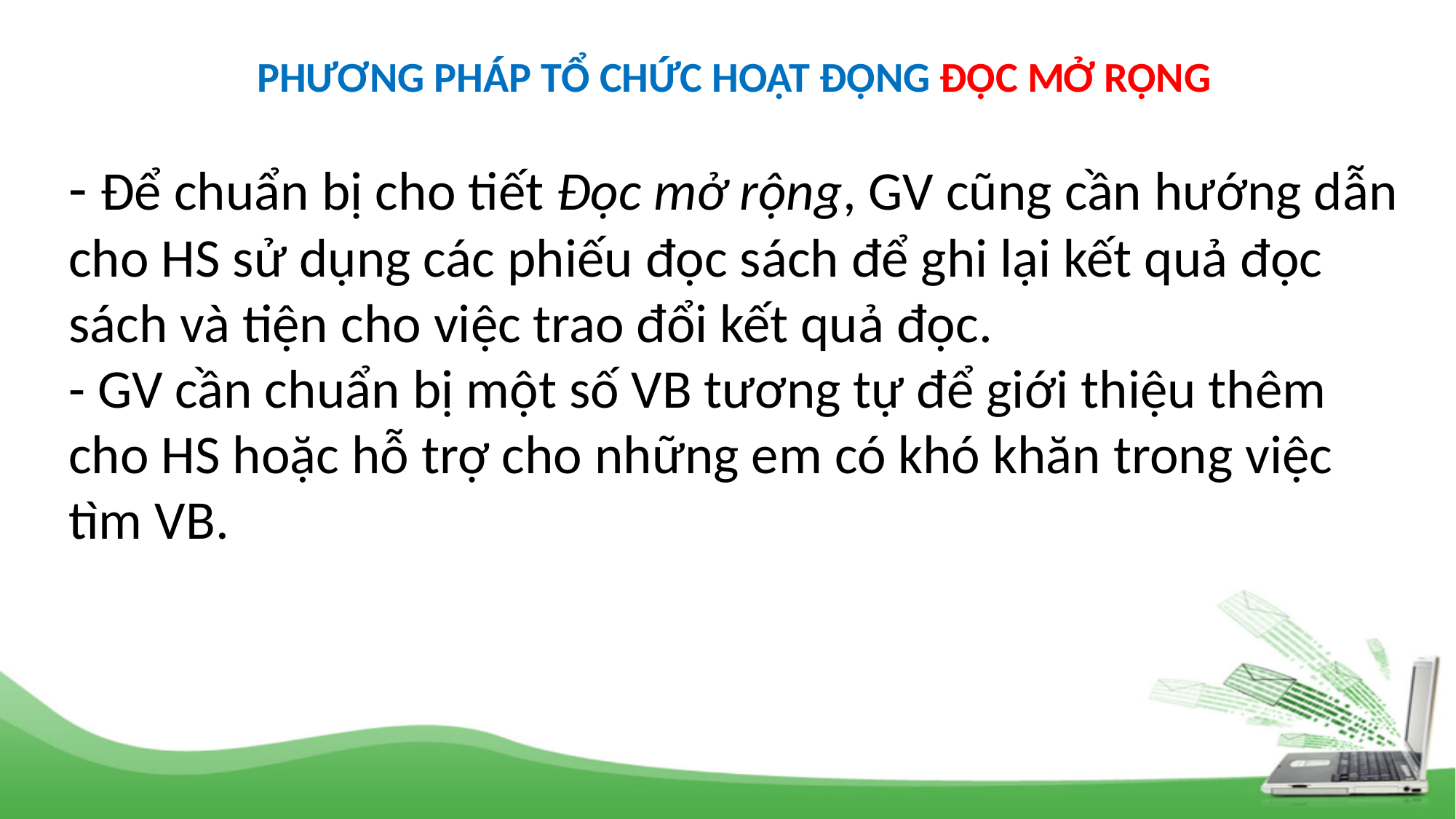

PHƯƠNG PHÁP TỔ CHỨC HOẠT ĐỘNG ĐỌC MỞ RỘNG
- Để chuẩn bị cho tiết Đọc mở rộng, GV cũng cần hướng dẫn cho HS sử dụng các phiếu đọc sách để ghi lại kết quả đọc sách và tiện cho việc trao đổi kết quả đọc.
- GV cần chuẩn bị một số VB tương tự để giới thiệu thêm cho HS hoặc hỗ trợ cho những em có khó khăn trong việc tìm VB.